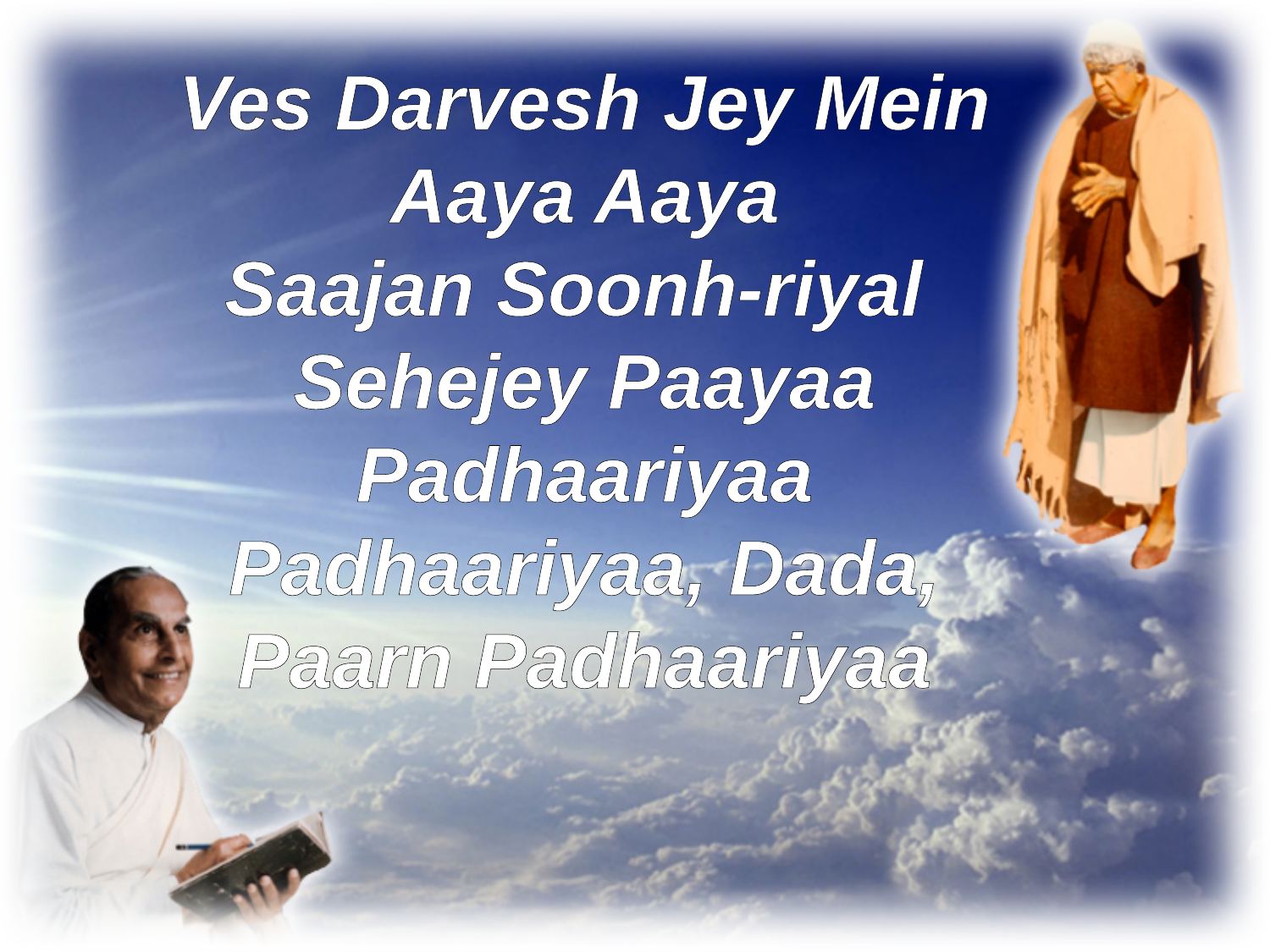

Ves Darvesh Jey Mein Aaya Aaya
Saajan Soonh-riyal
Sehejey Paayaa
Padhaariyaa Padhaariyaa, Dada, Paarn Padhaariyaa